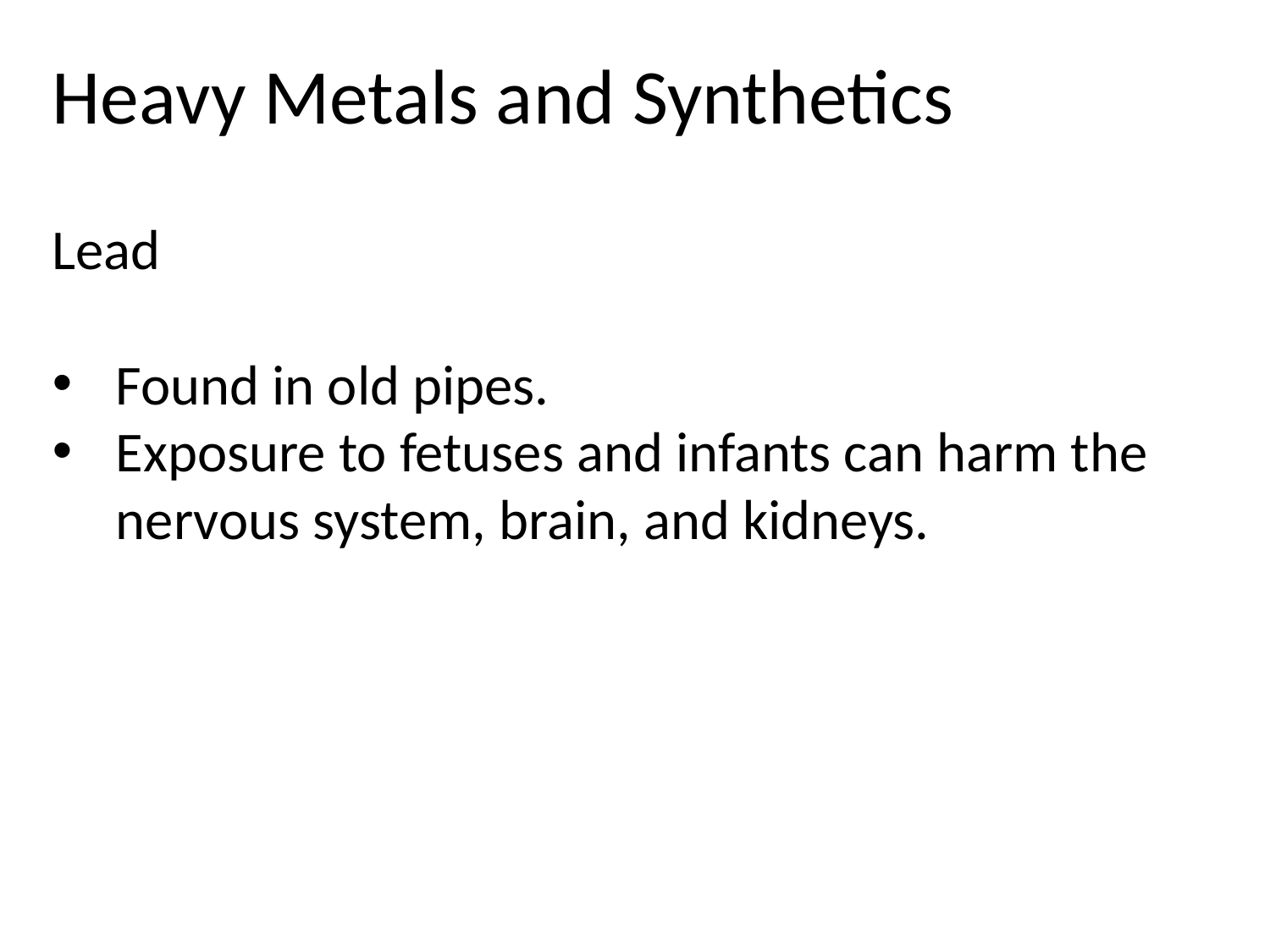

Heavy Metals and Synthetics
Lead

Found in old pipes.
Exposure to fetuses and infants can harm the nervous system, brain, and kidneys.